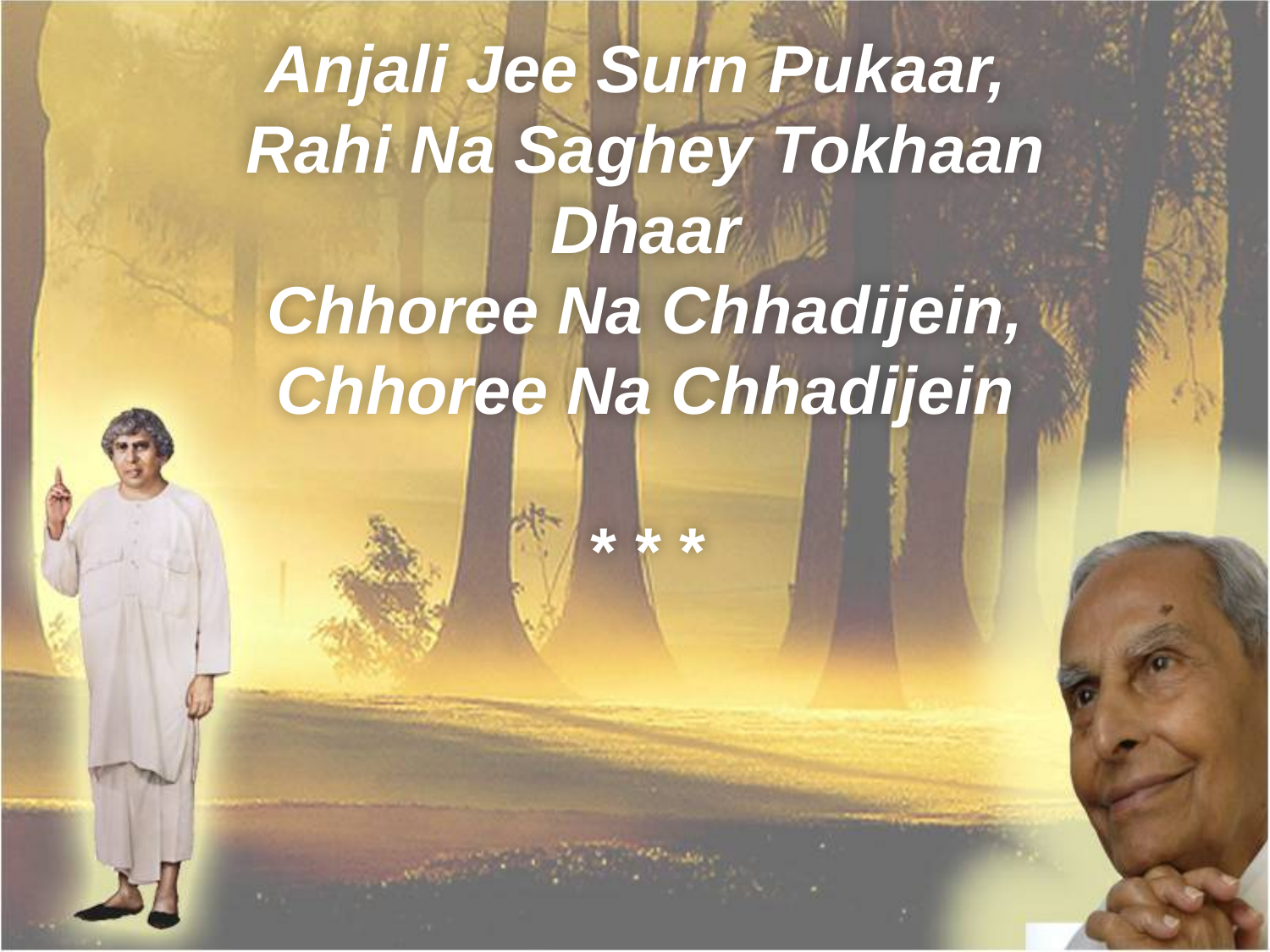

Anjali Jee Surn Pukaar,
Rahi Na Saghey Tokhaan Dhaar
Chhoree Na Chhadijein, Chhoree Na Chhadijein

* * *